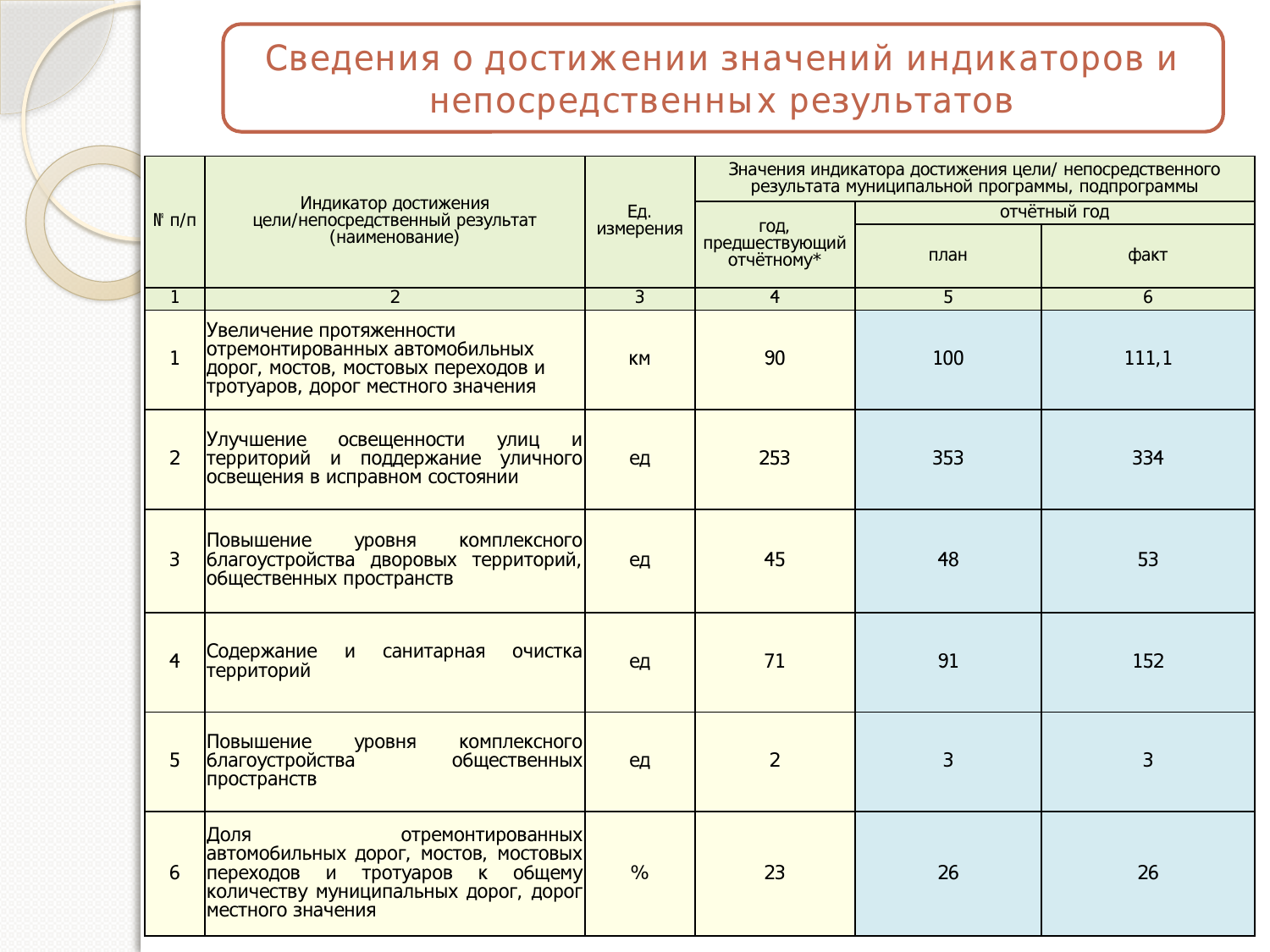

Сведения о достижении значений индикаторов и непосредственных результатов
| № п/п | Индикатор достижения цели/непосредственный результат (наименование) | Ед. измерения | Значения индикатора достижения цели/ непосредственного результата муниципальной программы, подпрограммы |  |  |
| --- | --- | --- | --- | --- | --- |
|  |  |  | год, предшествующий отчётному\* | отчётный год |  |
|  |  |  |  | план | факт |
| 1 | 2 | 3 | 4 | 5 | 6 |
| 1 | Увеличение протяженности отремонтированных автомобильных дорог, мостов, мостовых переходов и тротуаров, дорог местного значения | км | 90 | 100 | 111,1 |
| 2 | Улучшение освещенности улиц и территорий и поддержание уличного освещения в исправном состоянии | ед | 253 | 353 | 334 |
| 3 | Повышение уровня комплексного благоустройства дворовых территорий, общественных пространств | ед | 45 | 48 | 53 |
| 4 | Содержание и санитарная очистка территорий | ед | 71 | 91 | 152 |
| 5 | Повышение уровня комплексного благоустройства общественных пространств | ед | 2 | 3 | 3 |
| 6 | Доля отремонтированных автомобильных дорог, мостов, мостовых переходов и тротуаров к общему количеству муниципальных дорог, дорог местного значения | % | 23 | 26 | 26 |